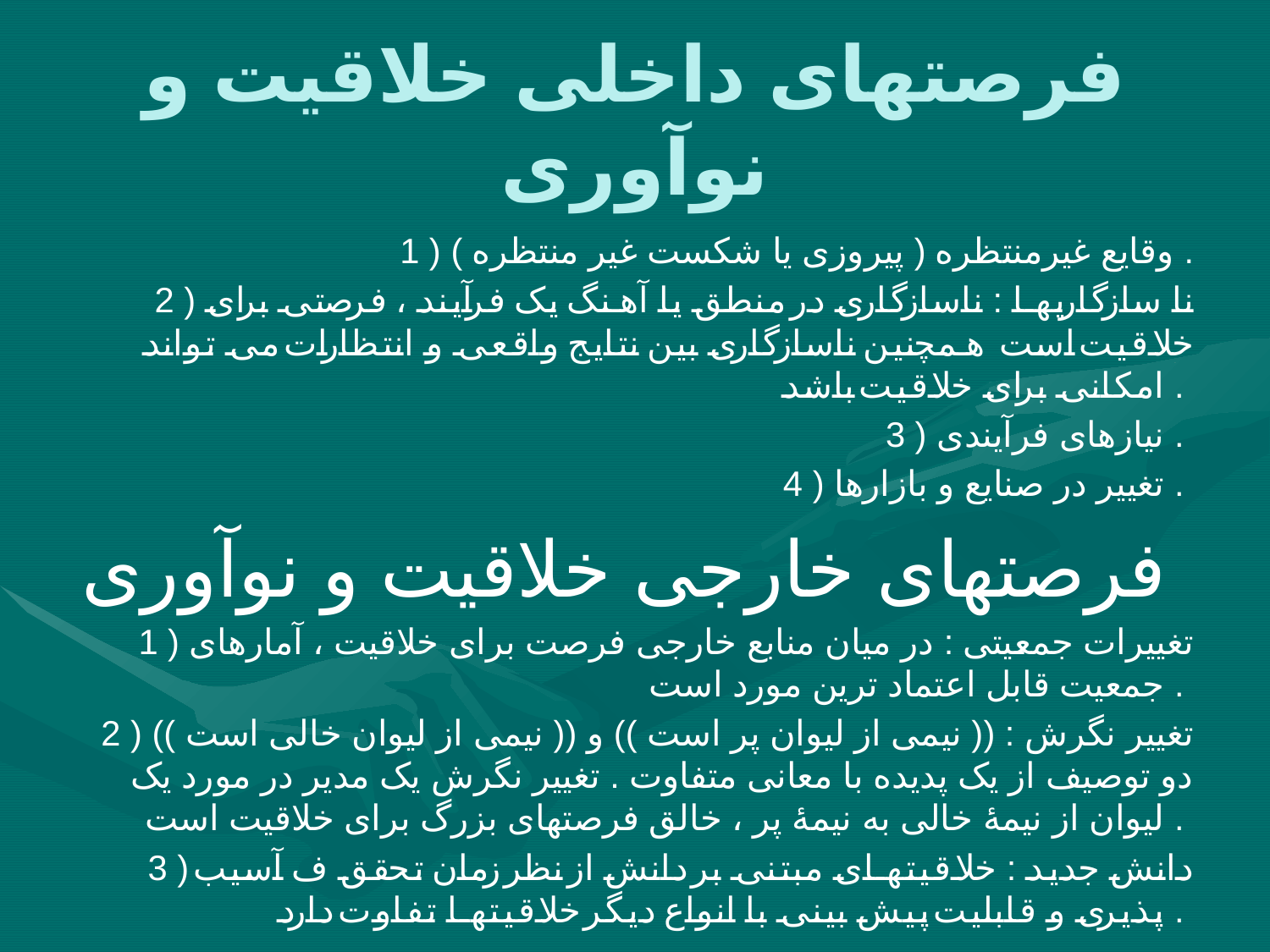

# فرصتهای داخلی خلاقیت و نوآوری
1 ) وقایع غیرمنتظره ( پیروزی یا شکست غیر منتظره ) .
2 ) نا سازگاریها : ناسازگاری در منطق یا آهنگ یک فرآیند ، فرصتی برای خلاقیت است  همچنین ناسازگاری بین نتایج واقعی و انتظارات می تواند امکانی برای خلاقیت باشد .
3 ) نیازهای فرآیندی .
4 ) تغییر در صنایع و بازارها .
فرصتهای خارجی خلاقیت و نوآوری
1 ) تغییرات جمعیتی : در میان منابع خارجی فرصت برای خلاقیت ، آمارهای جمعیت قابل اعتماد ترین مورد است .
2 ) تغییر نگرش : (( نیمی از لیوان پر است )) و (( نیمی از لیوان خالی است )) دو توصیف از یک پدیده با معانی متفاوت . تغییر نگرش یک مدیر در مورد یک لیوان از نیمۀ خالی به نیمۀ پر ، خالق فرصتهای بزرگ برای خلاقیت است .
3 ) دانش جدید : خلاقیتهای مبتنی بر دانش از نظر زمان تحقق ف آسیب پذیری و قابلیت پیش بینی با انواع دیگر خلاقیتها تفاوت دارد .